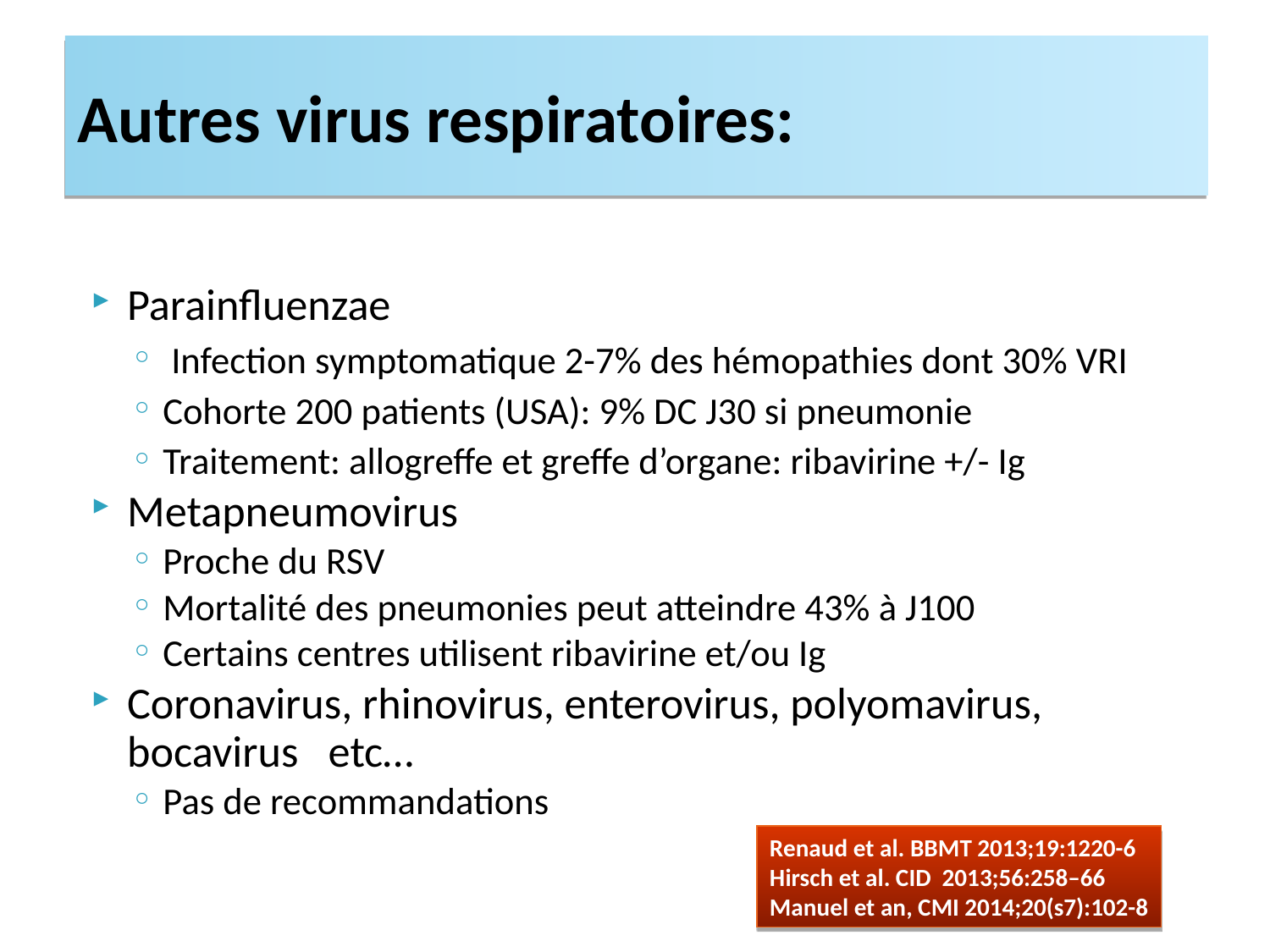

Autres virus respiratoires:
Parainfluenzae
 Infection symptomatique 2-7% des hémopathies dont 30% VRI
Cohorte 200 patients (USA): 9% DC J30 si pneumonie
Traitement: allogreffe et greffe d’organe: ribavirine +/- Ig
Metapneumovirus
Proche du RSV
Mortalité des pneumonies peut atteindre 43% à J100
Certains centres utilisent ribavirine et/ou Ig
Coronavirus, rhinovirus, enterovirus, polyomavirus, bocavirus   etc…
Pas de recommandations
Renaud et al. BBMT 2013;19:1220-6
Hirsch et al. CID  2013;56:258–66
Manuel et an, CMI 2014;20(s7):102-8